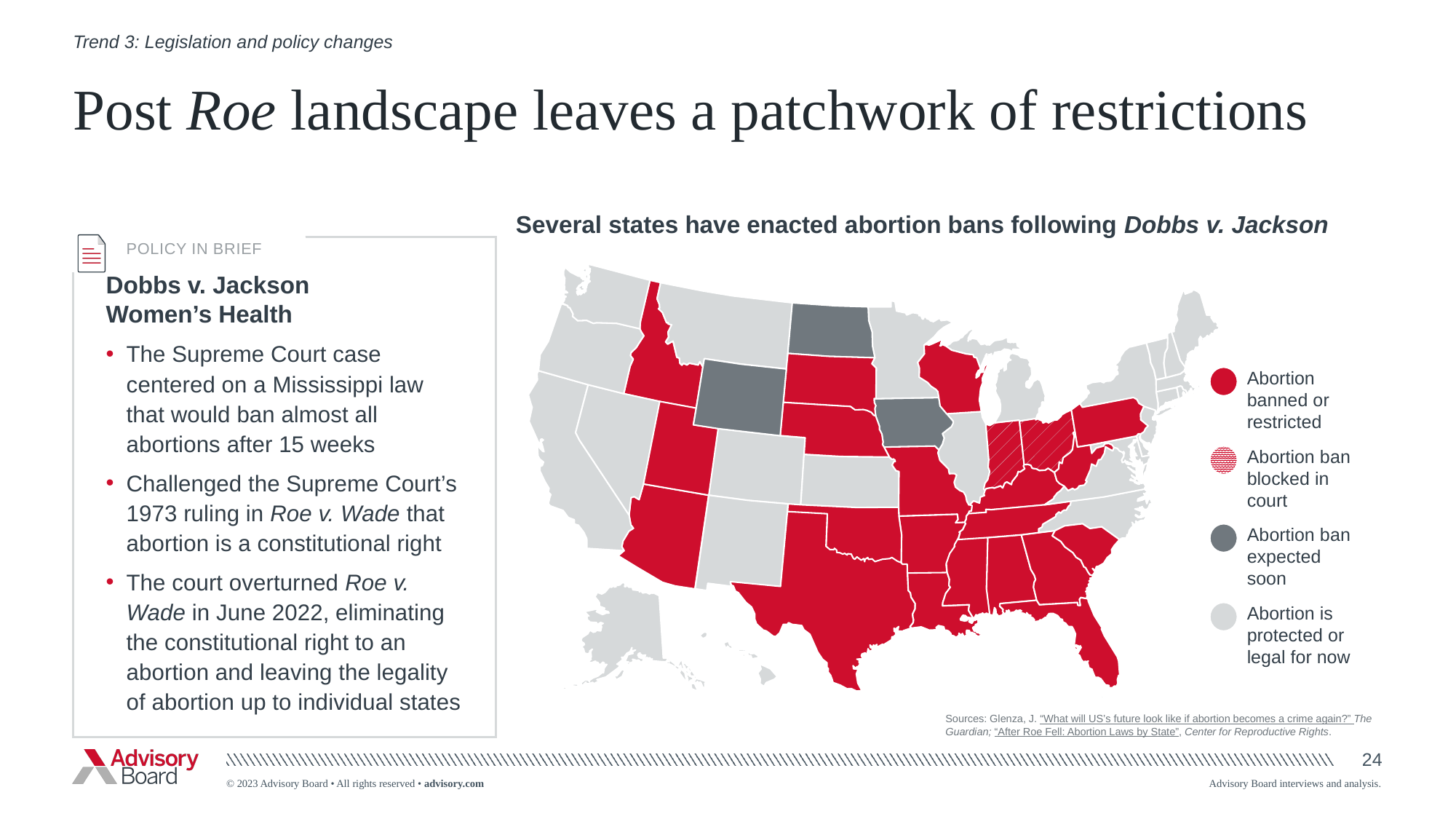

Trend 3: Legislation and policy changes
# Post Roe landscape leaves a patchwork of restrictions
Several states have enacted abortion bans following Dobbs v. Jackson
POLICY IN BRIEF
Dobbs v. Jackson
Women’s Health
The Supreme Court case centered on a Mississippi law that would ban almost all abortions after 15 weeks
Challenged the Supreme Court’s 1973 ruling in Roe v. Wade that abortion is a constitutional right
The court overturned Roe v. Wade in June 2022, eliminating the constitutional right to an abortion and leaving the legality of abortion up to individual states

Abortion banned or restricted
Abortion ban blocked in court

Abortion ban expected soon

Abortion is protected or legal for now
Sources: Glenza, J. “What will US’s future look like if abortion becomes a crime again?” The Guardian; “After Roe Fell: Abortion Laws by State”, Center for Reproductive Rights.